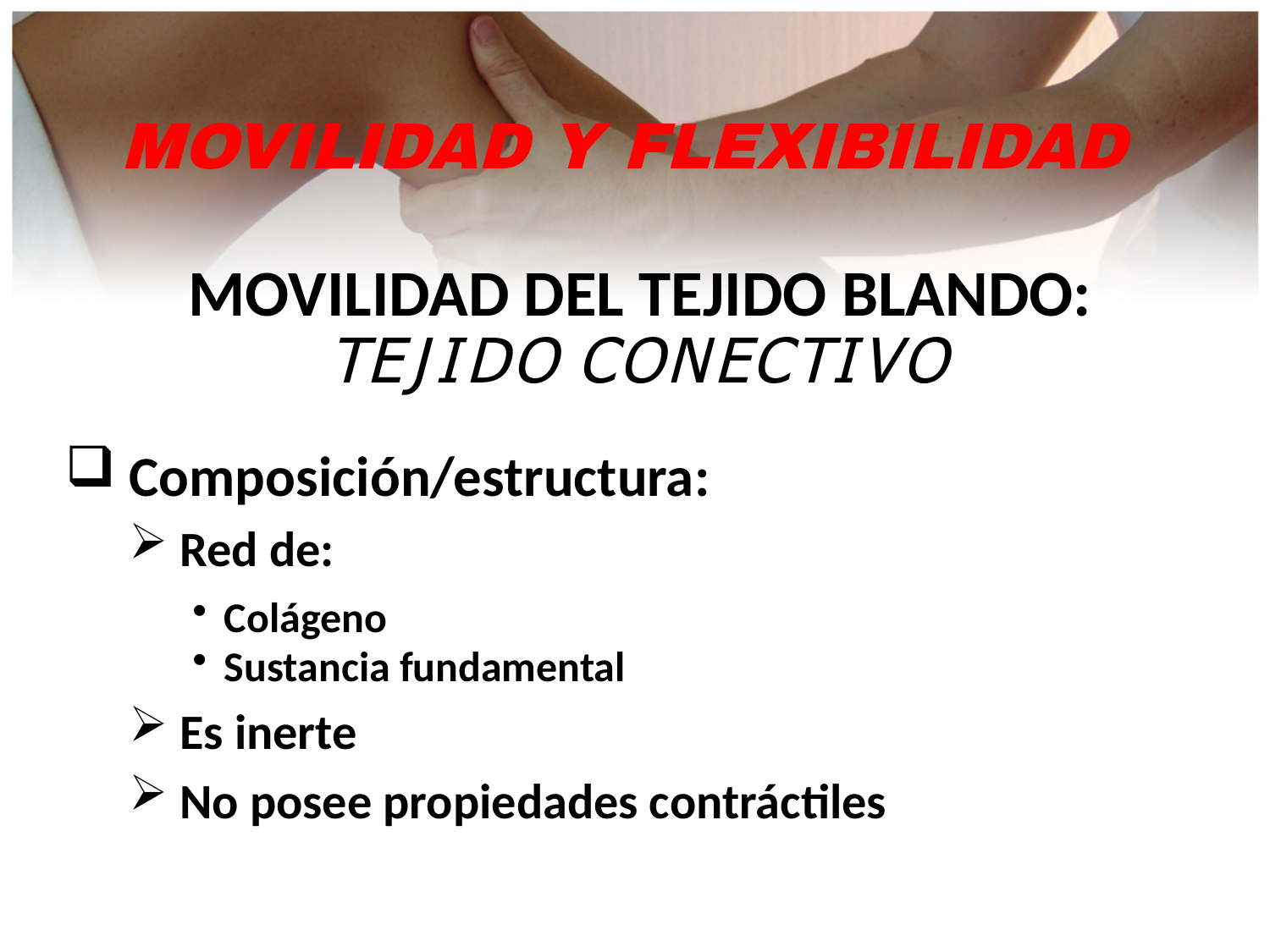

MOVILIDAD Y FLEXIBILIDAD
MOVILIDAD DEL TEJIDO BLANDO:
TEJIDO CONECTIVO
 Composición/estructura:
 Red de:
Colágeno
Sustancia fundamental
 Es inerte
 No posee propiedades contráctiles